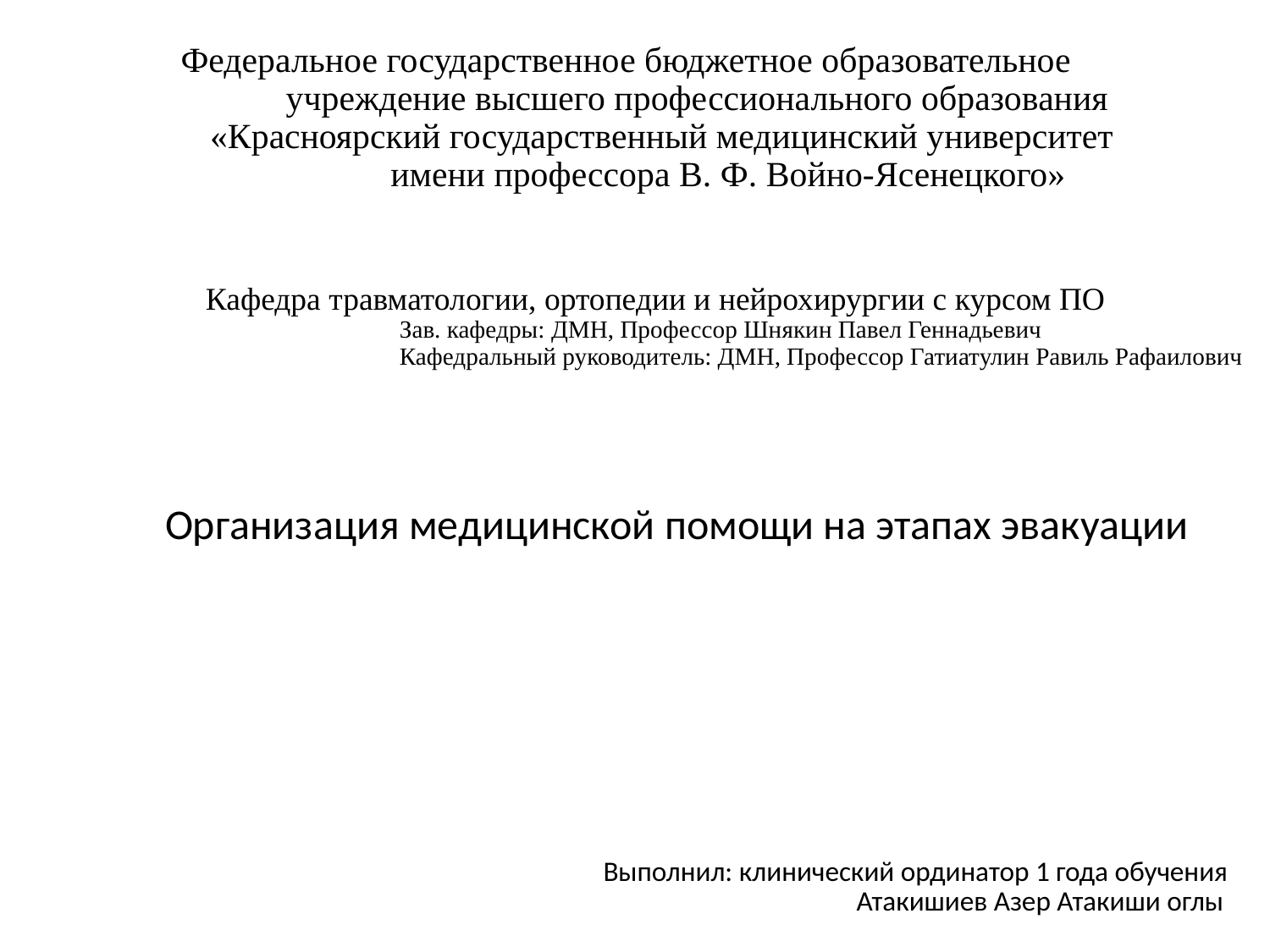

# Федеральное государственное бюджетное образовательное учреждение высшего профессионального образования «Красноярский государственный медицинский университет имени профессора В. Ф. Войно-Ясенецкого»
                        Кафедра травматологии, ортопедии и нейрохирургии с курсом ПО
                                                               Зав. кафедры: ДМН, Профессор Шнякин Павел Геннадьевич
                                                               Кафедральный руководитель: ДМН, Профессор Гатиатулин Равиль Рафаилович
                  Организация медицинской помощи на этапах эвакуации

                                                                                             Выполнил: клинический ординатор 1 года обучения
                                                                                                                                     Атакишиев Азер Атакиши оглы